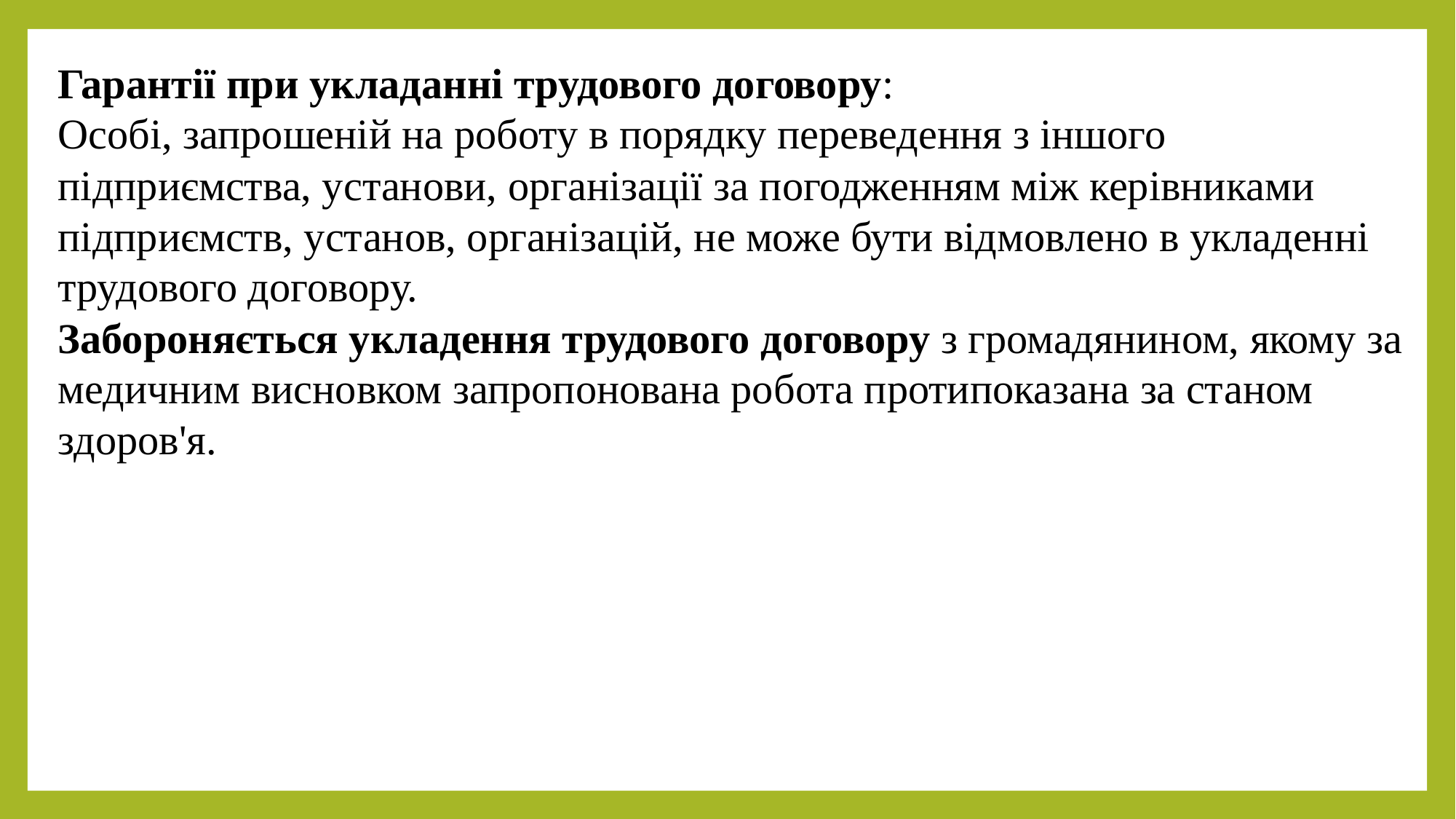

Гарантії при укладанні трудового договору:
Особі, запрошеній на роботу в порядку переведення з іншого підприємства, установи, організації за погодженням між керівниками підприємств, установ, організацій, не може бути відмовлено в укладенні трудового договору.
Забороняється укладення трудового договору з громадянином, якому за медичним висновком запропонована робота протипоказана за станом здоров'я.